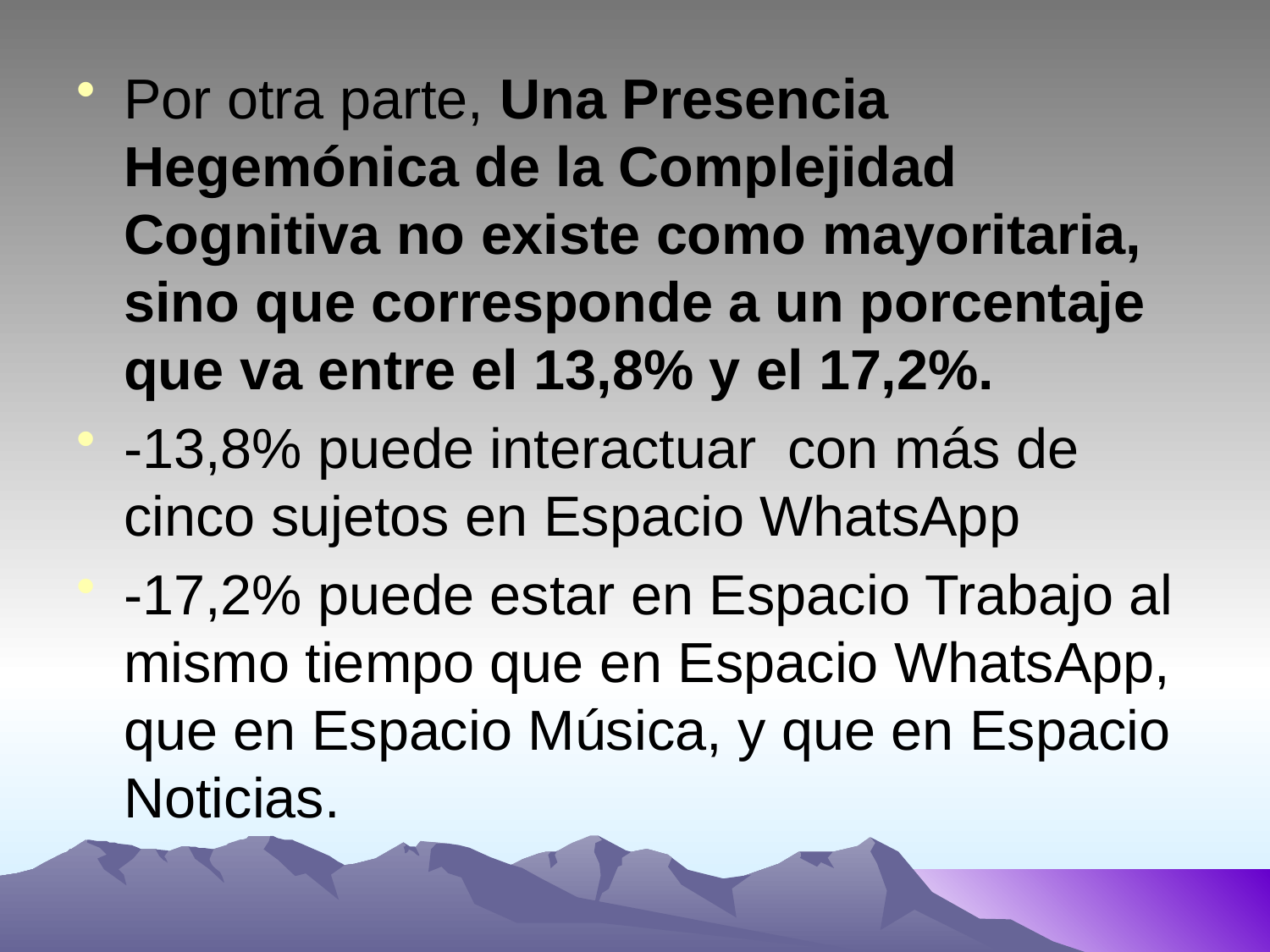

Por otra parte, Una Presencia Hegemónica de la Complejidad Cognitiva no existe como mayoritaria, sino que corresponde a un porcentaje que va entre el 13,8% y el 17,2%.
-13,8% puede interactuar  con más de cinco sujetos en Espacio WhatsApp
-17,2% puede estar en Espacio Trabajo al mismo tiempo que en Espacio WhatsApp, que en Espacio Música, y que en Espacio Noticias.